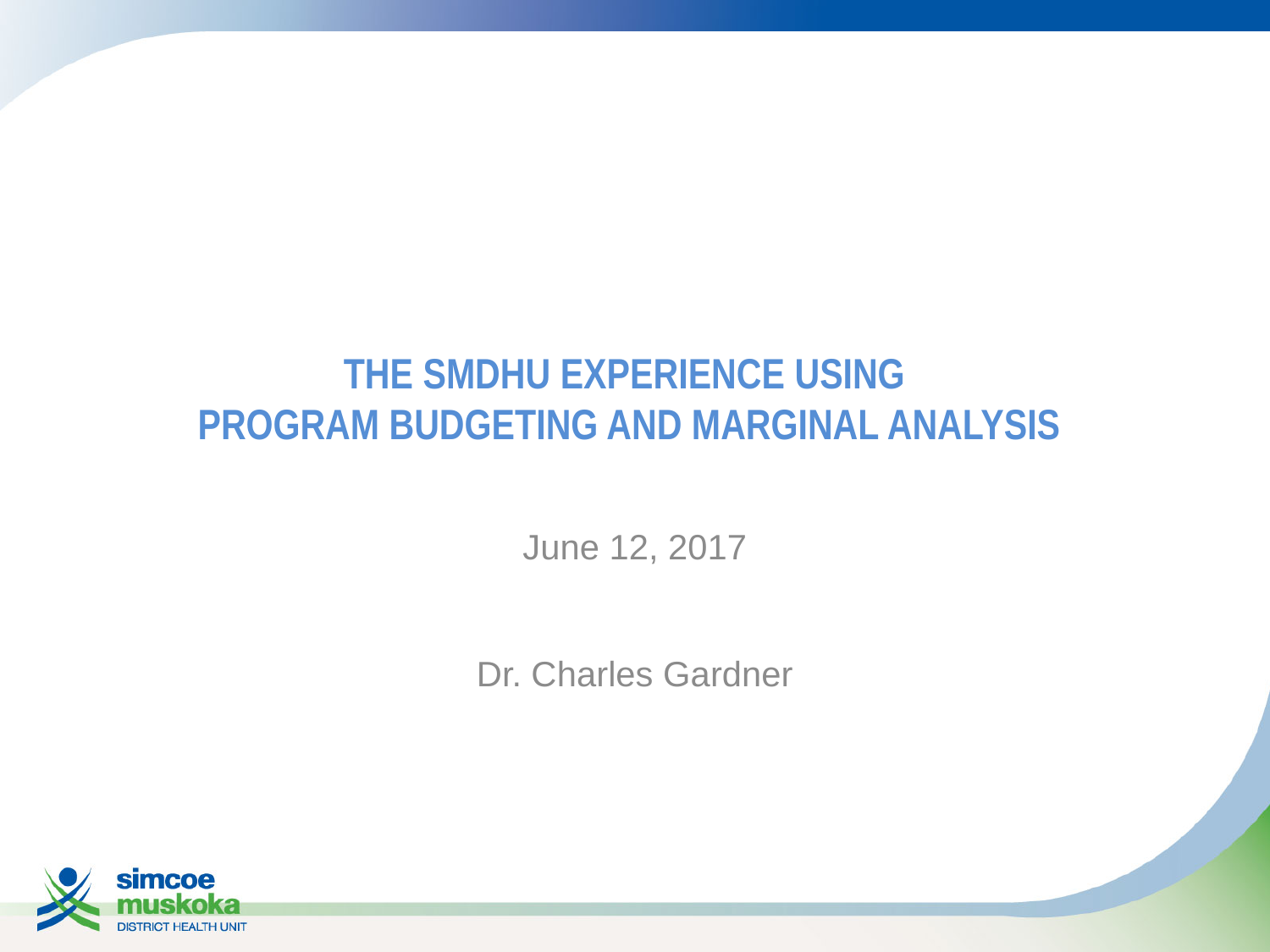

# The SMDHU experience using Program Budgeting and Marginal Analysis

June 12, 2017

Dr. Charles Gardner